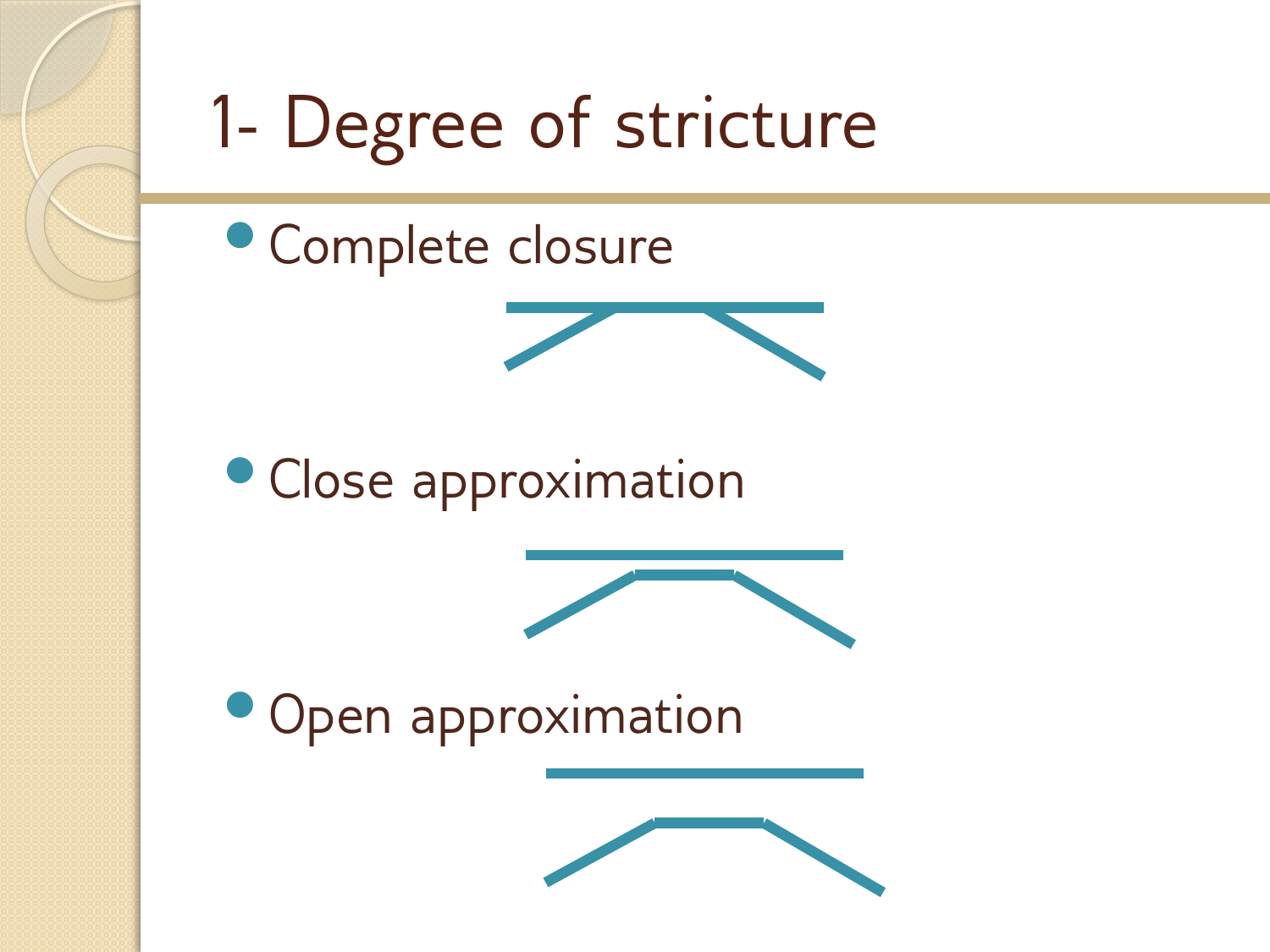

# 1- Degree of stricture
Complete closure

Close approximation

Open approximation